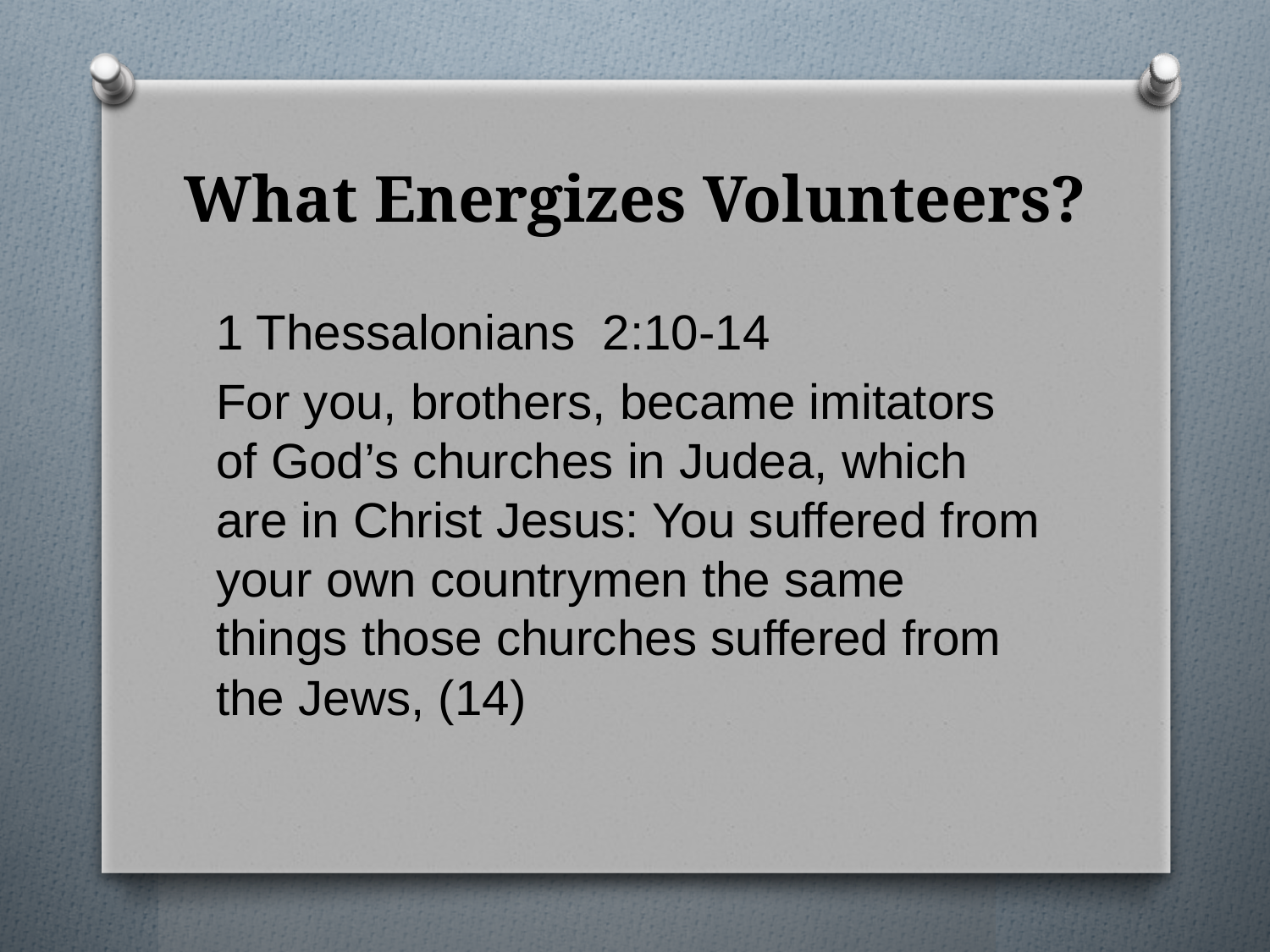

# What Energizes Volunteers?
1 Thessalonians  2:10-14
For you, brothers, became imitators of God’s churches in Judea, which are in Christ Jesus: You suffered from your own countrymen the same things those churches suffered from the Jews, (14)